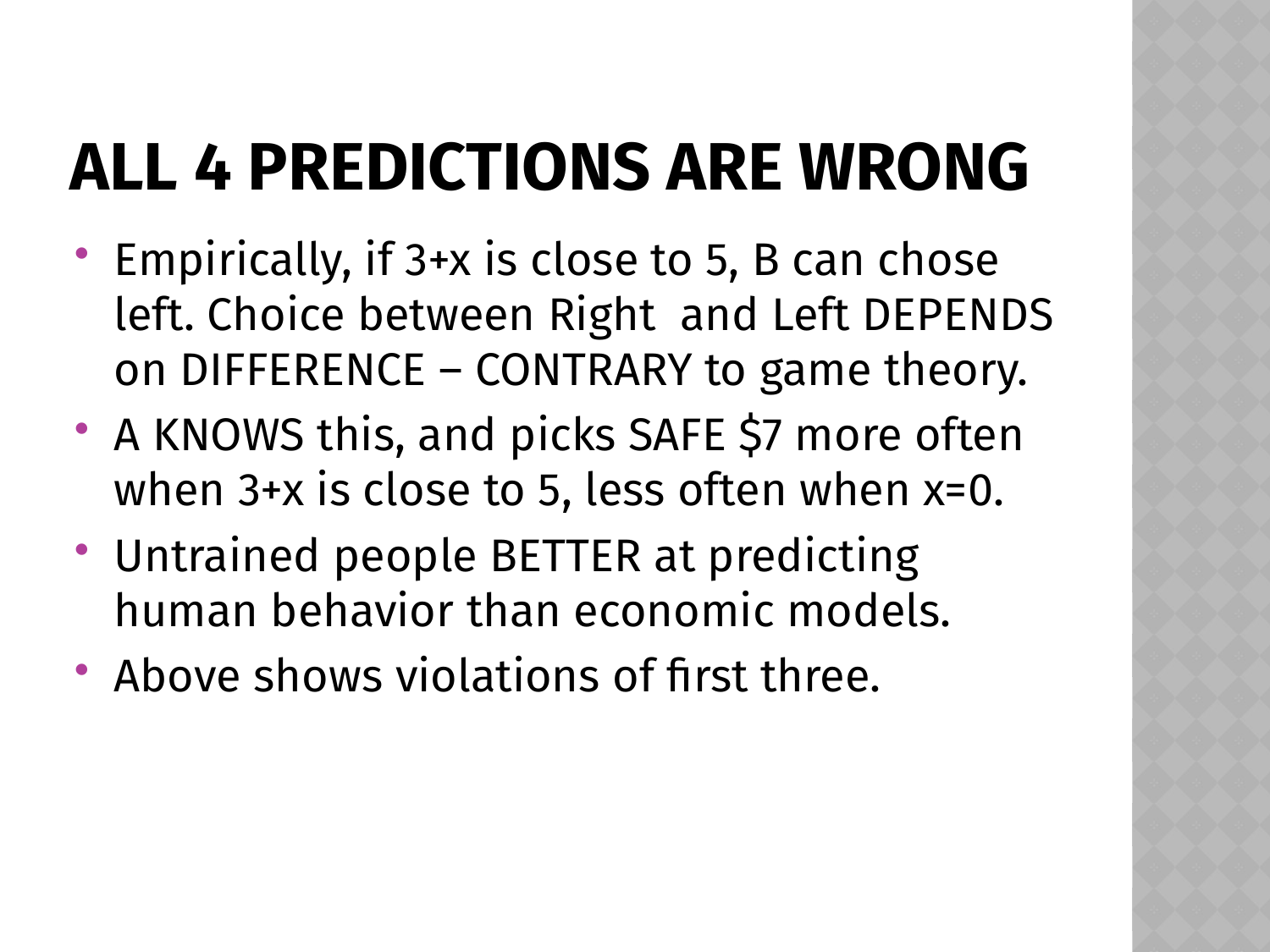

# ALL 4 PREDICTIONS are WRONG
Empirically, if 3+x is close to 5, B can chose left. Choice between Right  and Left DEPENDS on DIFFERENCE – CONTRARY to game theory.
A KNOWS this, and picks SAFE $7 more often when 3+x is close to 5, less often when x=0.
Untrained people BETTER at predicting human behavior than economic models.
Above shows violations of first three.